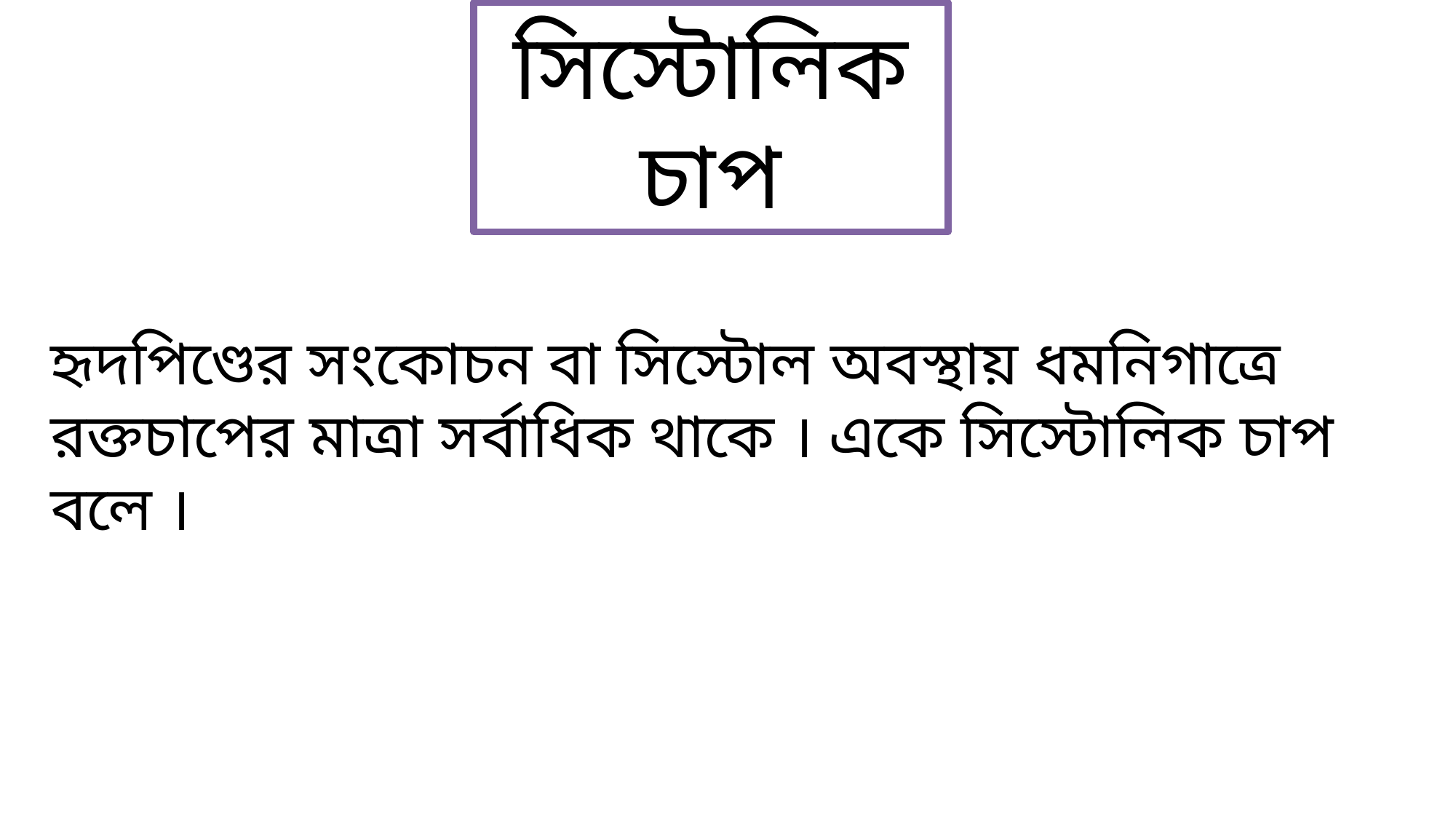

সিস্টোলিক চাপ
হৃদপিণ্ডের সংকোচন বা সিস্টোল অবস্থায় ধমনিগাত্রে রক্তচাপের মাত্রা সর্বাধিক থাকে । একে সিস্টোলিক চাপ বলে ।